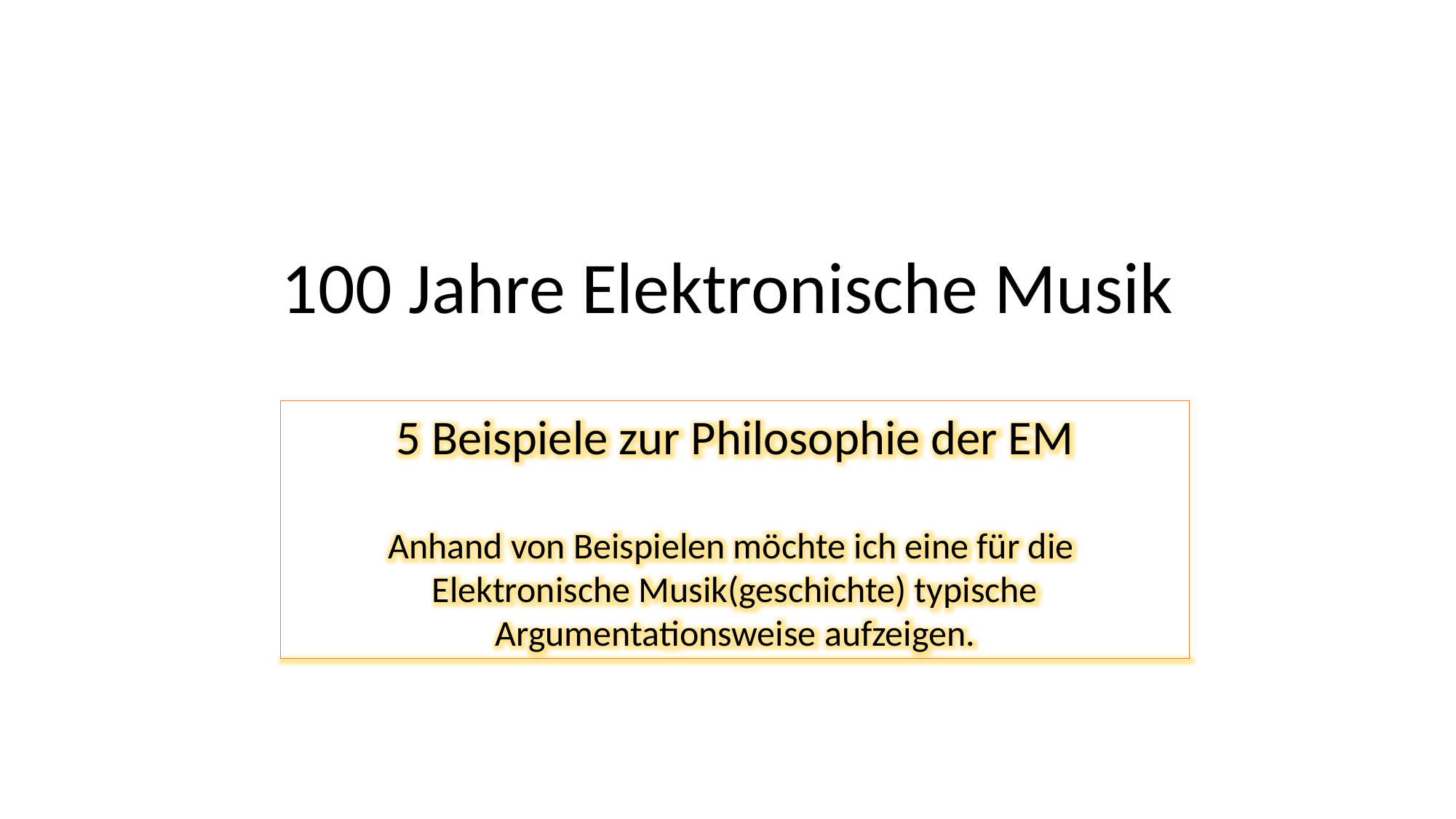

100 Jahre Elektronische Musik
5 Beispiele zur Philosophie der EM

Anhand von Beispielen möchte ich eine für die
Elektronische Musik(geschichte) typische Argumentationsweise aufzeigen.